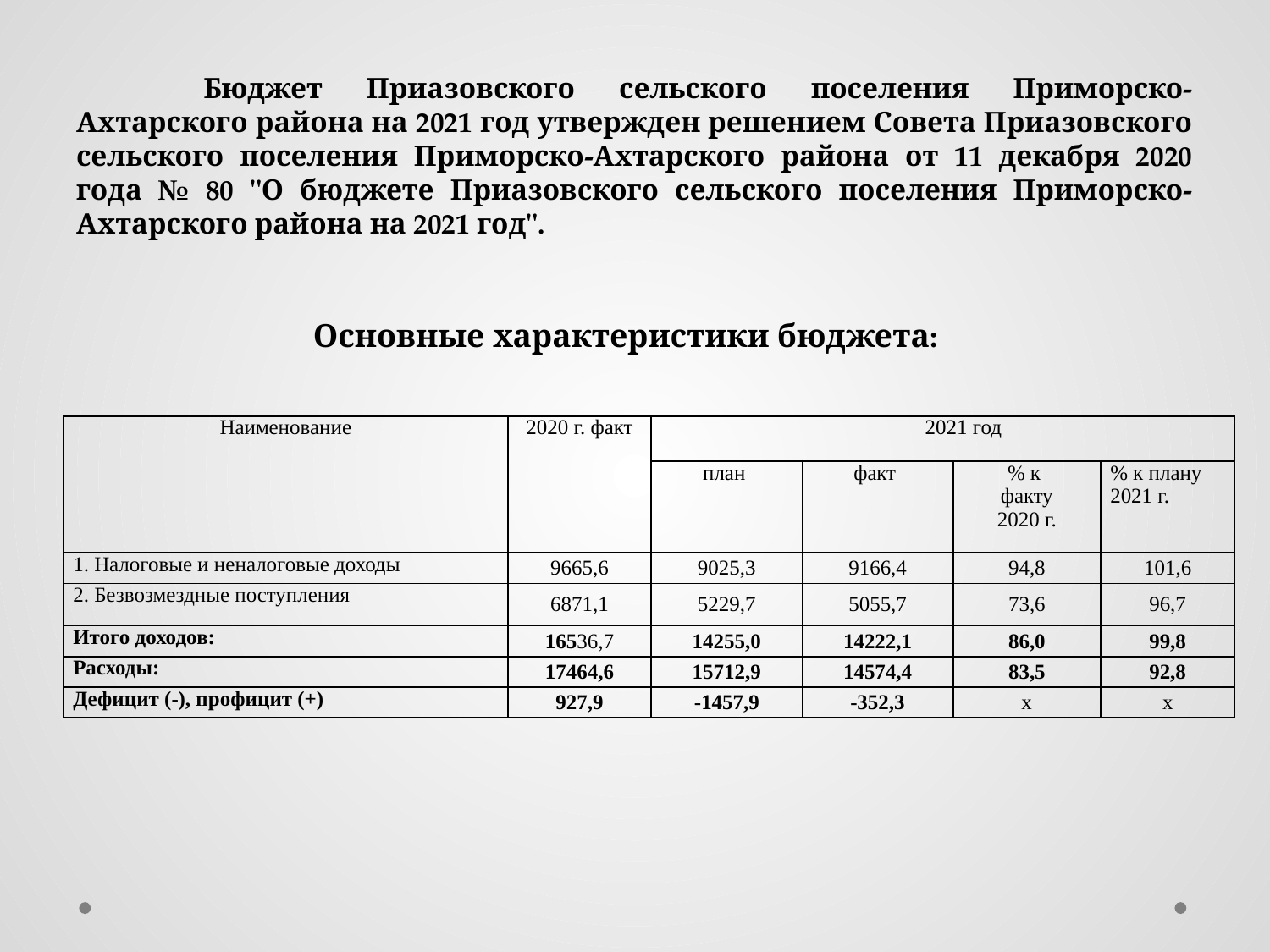

# Бюджет Приазовского сельского поселения Приморско-Ахтарского района на 2021 год утвержден решением Совета Приазовского сельского поселения Приморско-Ахтарского района от 11 декабря 2020 года № 80 "О бюджете Приазовского сельского поселения Приморско-Ахтарского района на 2021 год".
Основные характеристики бюджета:
| Наименование | 2020 г. факт | 2021 год |  |  |  |
| --- | --- | --- | --- | --- | --- |
|  |  | план | факт | % к факту 2020 г. | % к плану 2021 г. |
| 1. Налоговые и неналоговые доходы | 9665,6 | 9025,3 | 9166,4 | 94,8 | 101,6 |
| 2. Безвозмездные поступления | 6871,1 | 5229,7 | 5055,7 | 73,6 | 96,7 |
| Итого доходов: | 16536,7 | 14255,0 | 14222,1 | 86,0 | 99,8 |
| Расходы: | 17464,6 | 15712,9 | 14574,4 | 83,5 | 92,8 |
| Дефицит (-), профицит (+) | 927,9 | -1457,9 | -352,3 | х | х |